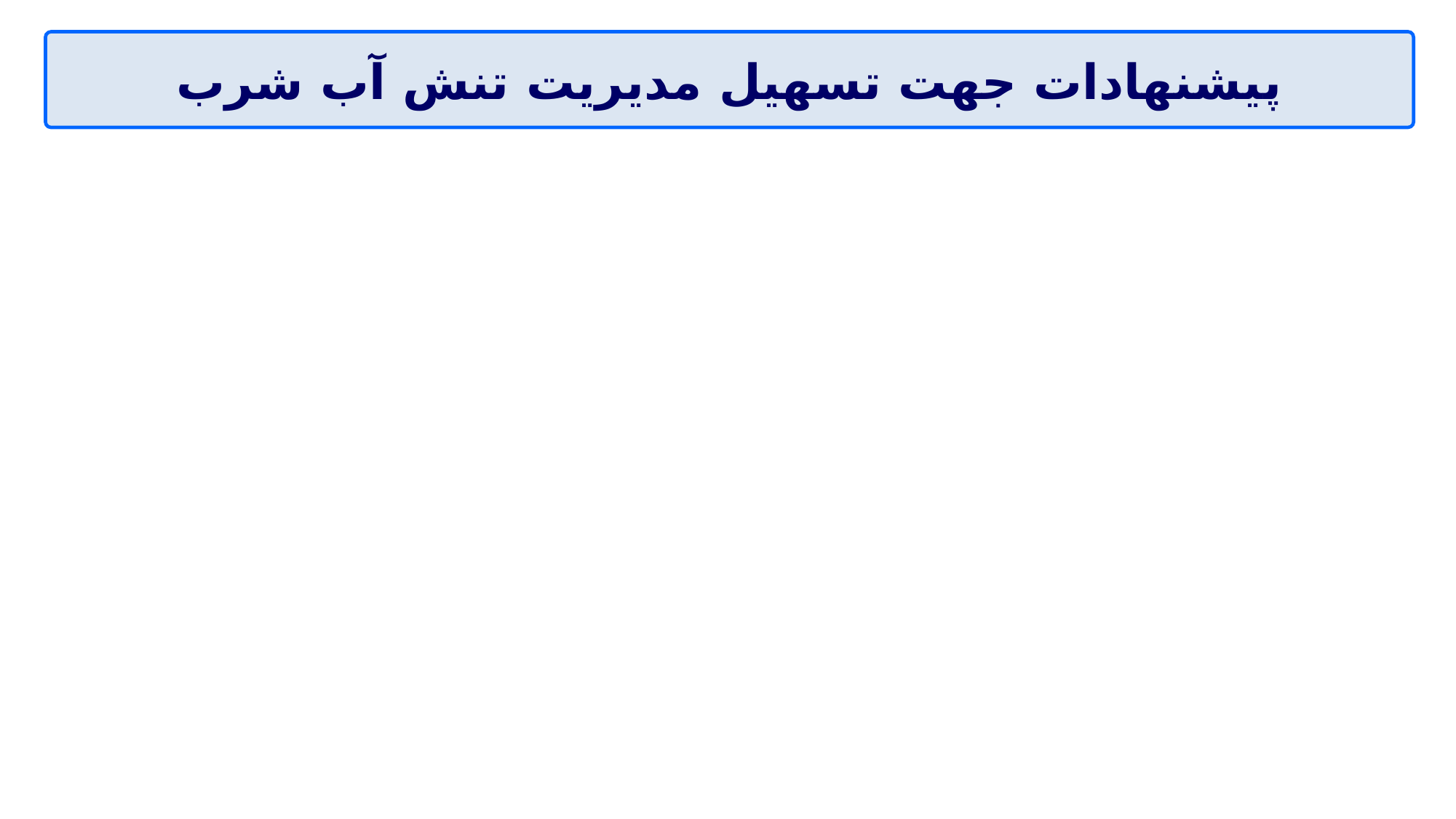

# پیشنهادات جهت تسهیل مدیریت تنش آب شرب